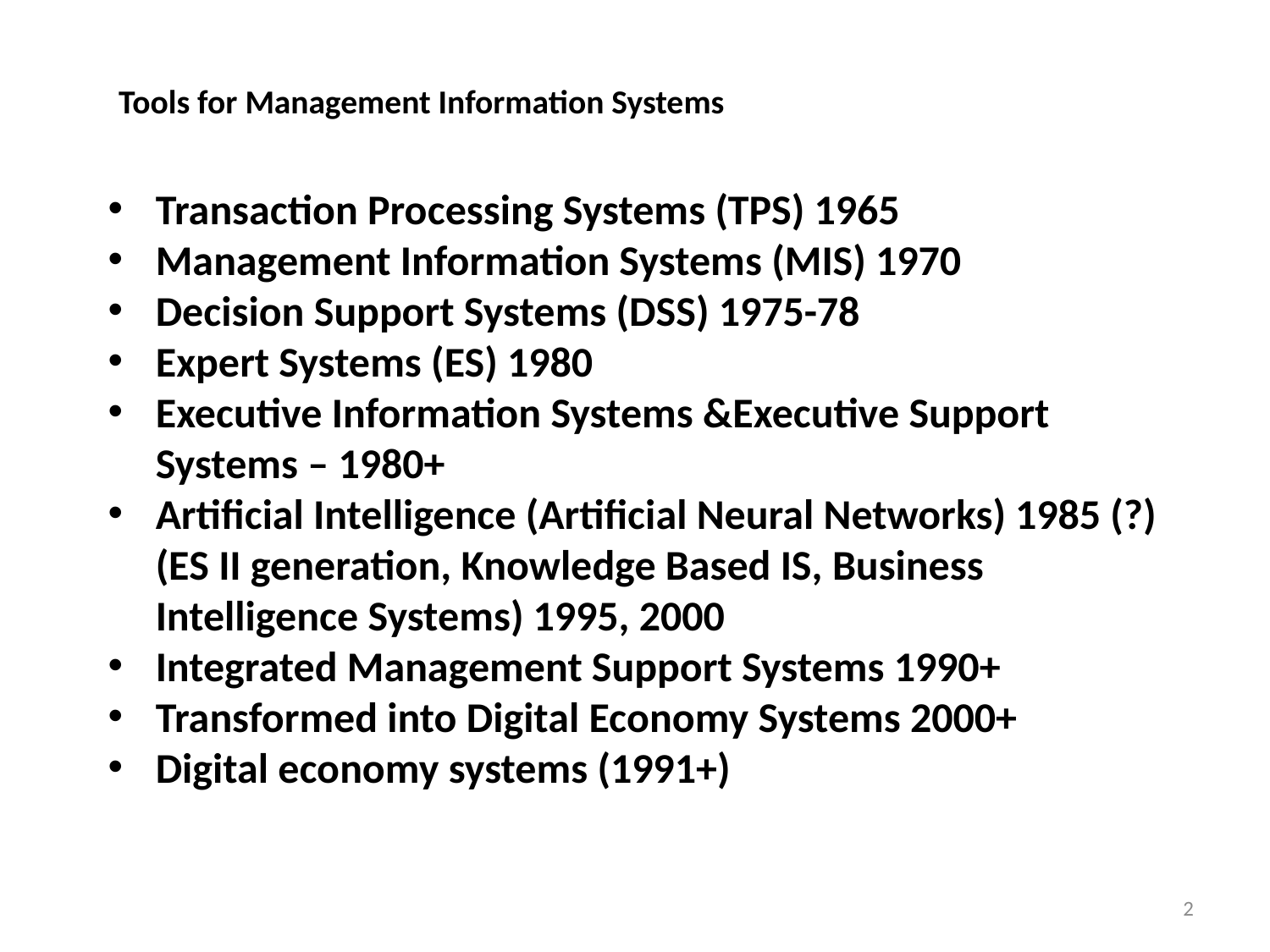

# Tools for Management Information Systems
Transaction Processing Systems (TPS) 1965
Management Information Systems (MIS) 1970
Decision Support Systems (DSS) 1975-78
Expert Systems (ES) 1980
Executive Information Systems &Executive Support Systems – 1980+
Artificial Intelligence (Artificial Neural Networks) 1985 (?) (ES II generation, Knowledge Based IS, Business Intelligence Systems) 1995, 2000
Integrated Management Support Systems 1990+
Transformed into Digital Economy Systems 2000+
Digital economy systems (1991+)
2